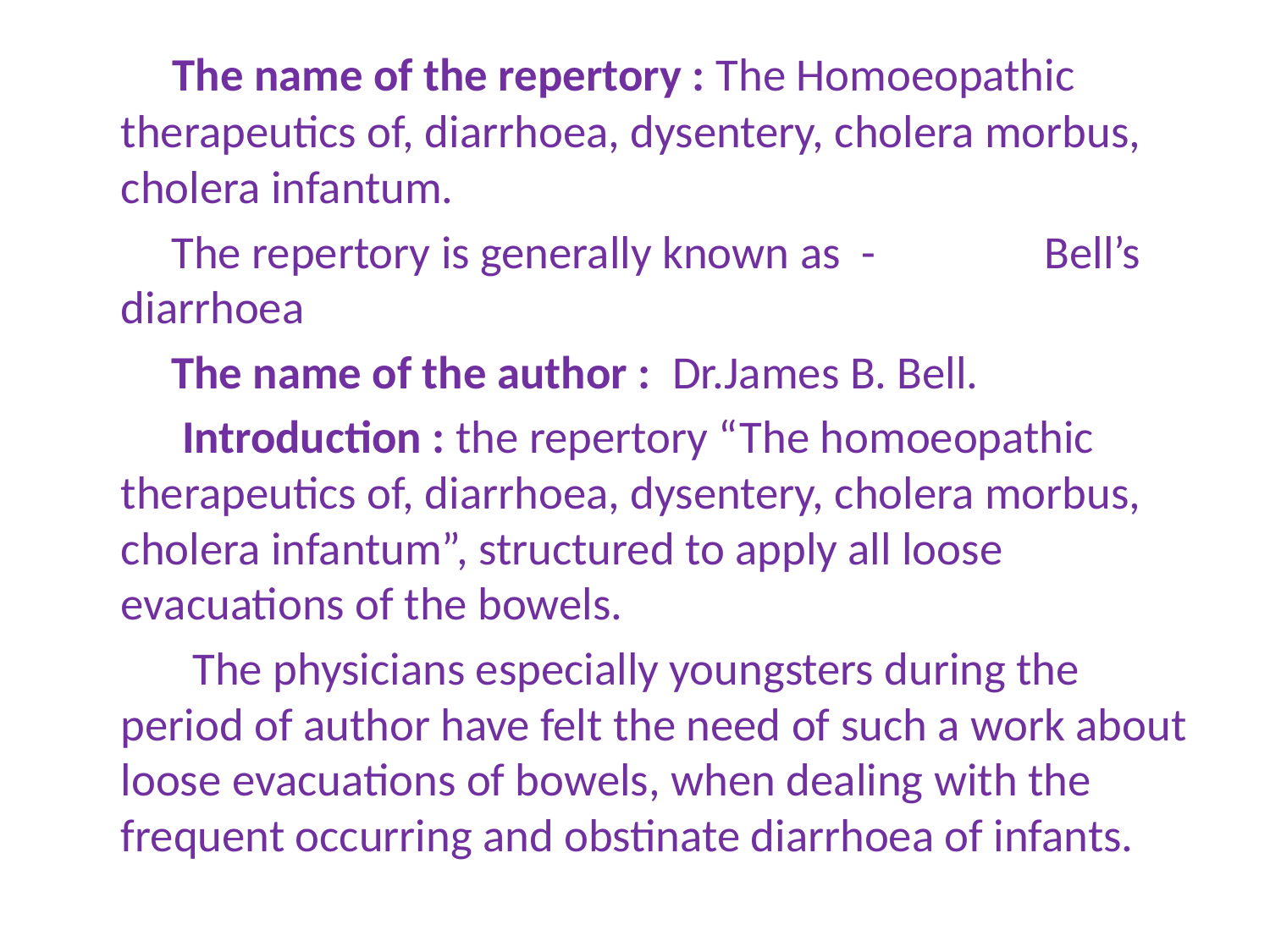

The name of the repertory : The Homoeopathic therapeutics of, diarrhoea, dysentery, cholera morbus, cholera infantum.
         The repertory is generally known as  -                Bell’s diarrhoea
         The name of the author :  Dr.James B. Bell.
          Introduction : the repertory “The homoeopathic therapeutics of, diarrhoea, dysentery, cholera morbus, cholera infantum”, structured to apply all loose evacuations of the bowels.
           The physicians especially youngsters during the period of author have felt the need of such a work about loose evacuations of bowels, when dealing with the frequent occurring and obstinate diarrhoea of infants.